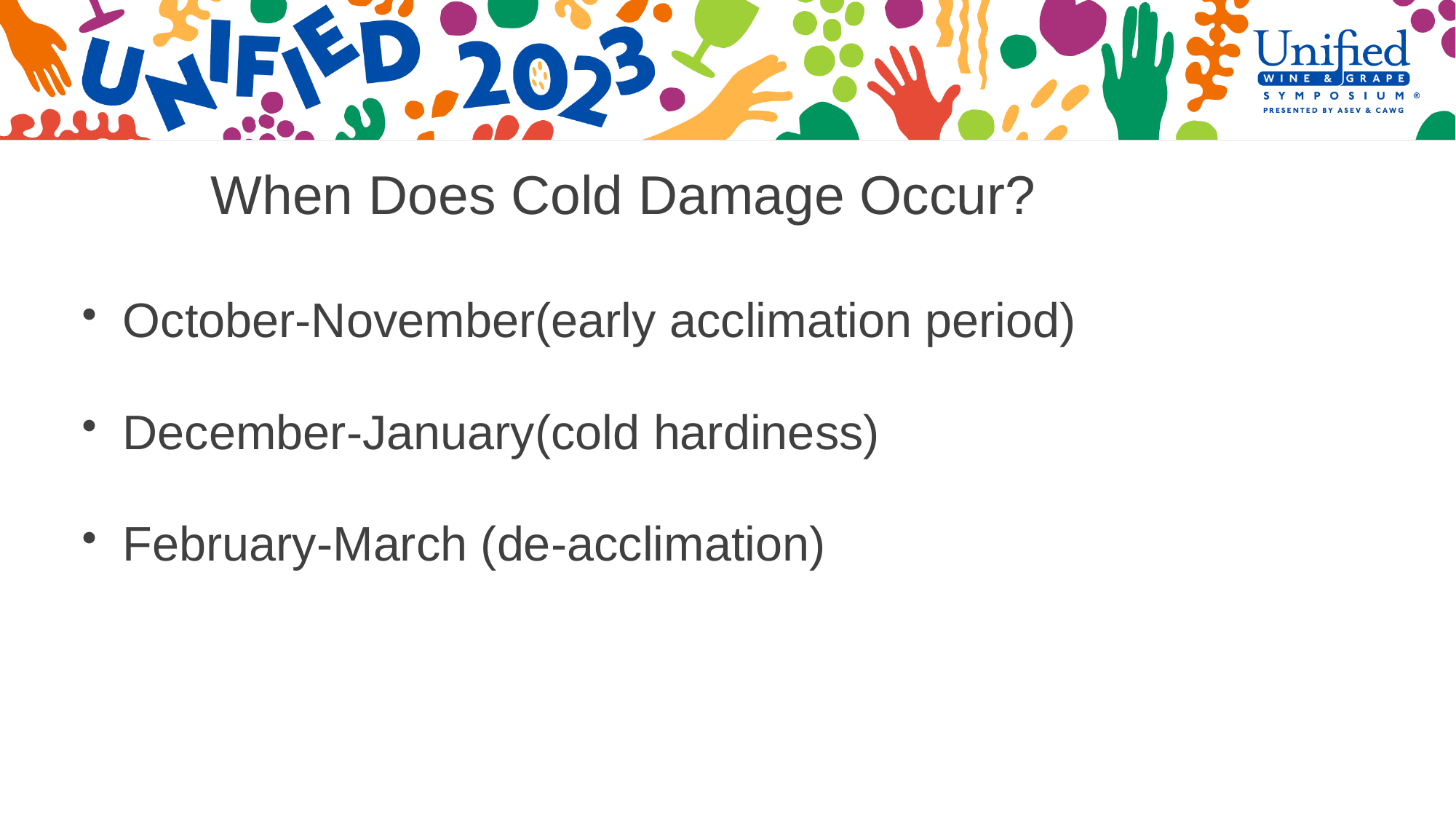

When Does Cold Damage Occur?
 October-November(early acclimation period)
 December-January(cold hardiness)
 February-March (de-acclimation)